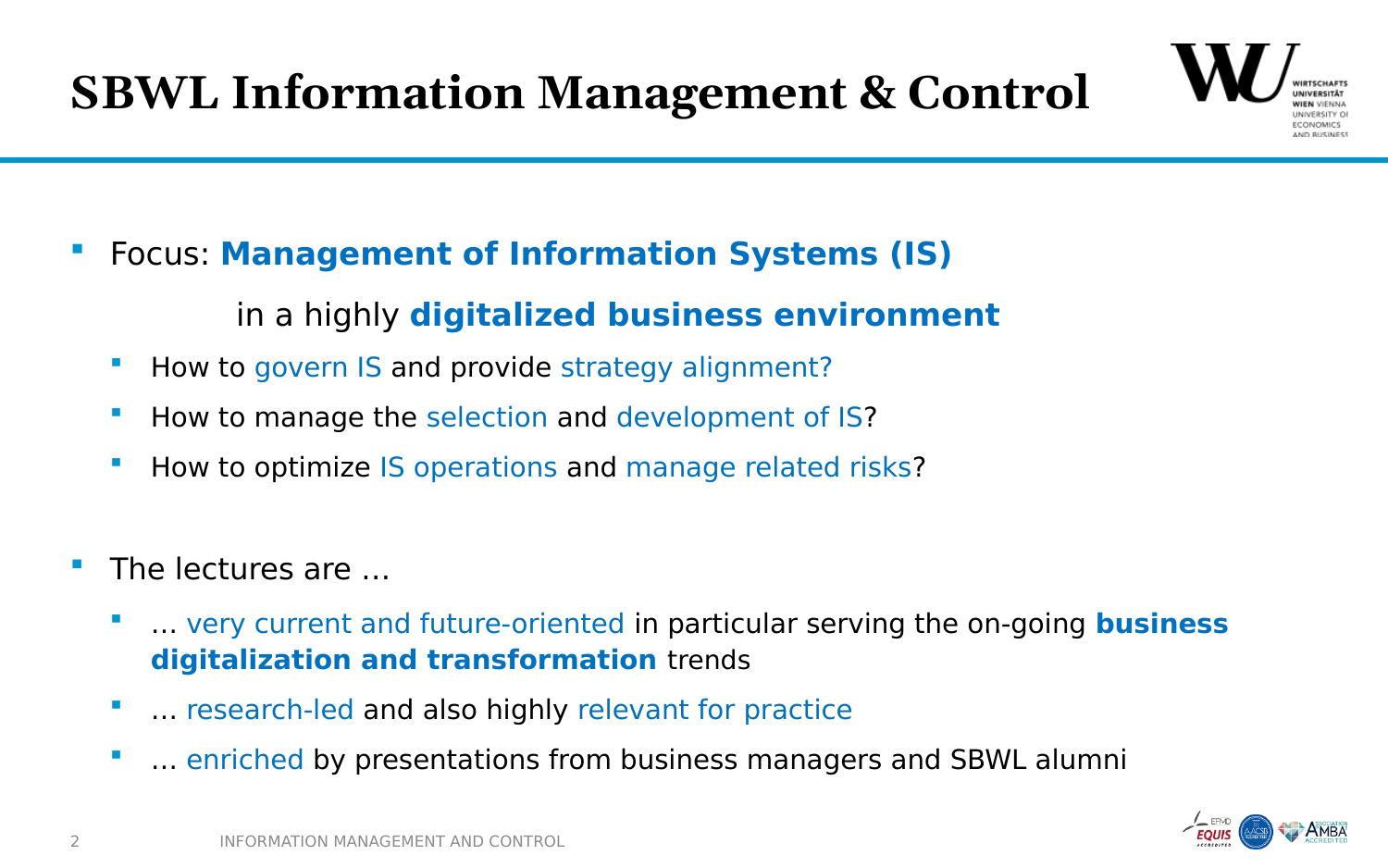

# SBWL Information Management & Control
Focus: Management of Information Systems (IS)
			in a highly digitalized business environment
How to govern IS and provide strategy alignment?
How to manage the selection and development of IS?
How to optimize IS operations and manage related risks?

The lectures are …
… very current and future-oriented in particular serving the on-going business digitalization and transformation trends
… research-led and also highly relevant for practice
… enriched by presentations from business managers and SBWL alumni

2
INFORMATION MANAGEMENT AND CONTROL